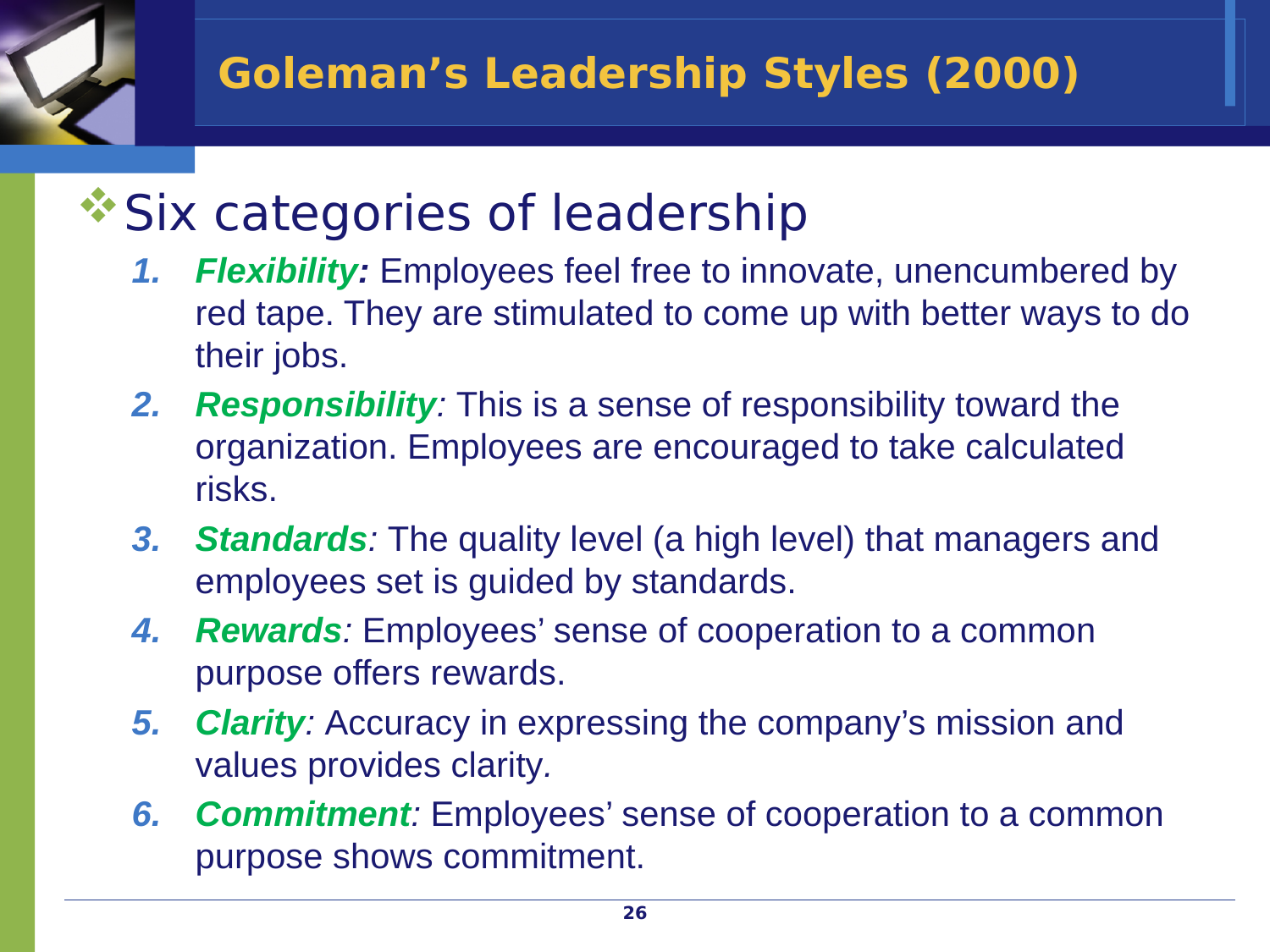

# Goleman’s Leadership Styles (2000)
Six categories of leadership
Flexibility: Employees feel free to innovate, unencumbered by red tape. They are stimulated to come up with better ways to do their jobs.
Responsibility: This is a sense of responsibility toward the organization. Employees are encouraged to take calculated risks.
Standards: The quality level (a high level) that managers and employees set is guided by standards.
Rewards: Employees’ sense of cooperation to a common purpose offers rewards.
Clarity: Accuracy in expressing the company’s mission and values provides clarity.
Commitment: Employees’ sense of cooperation to a common purpose shows commitment.

26